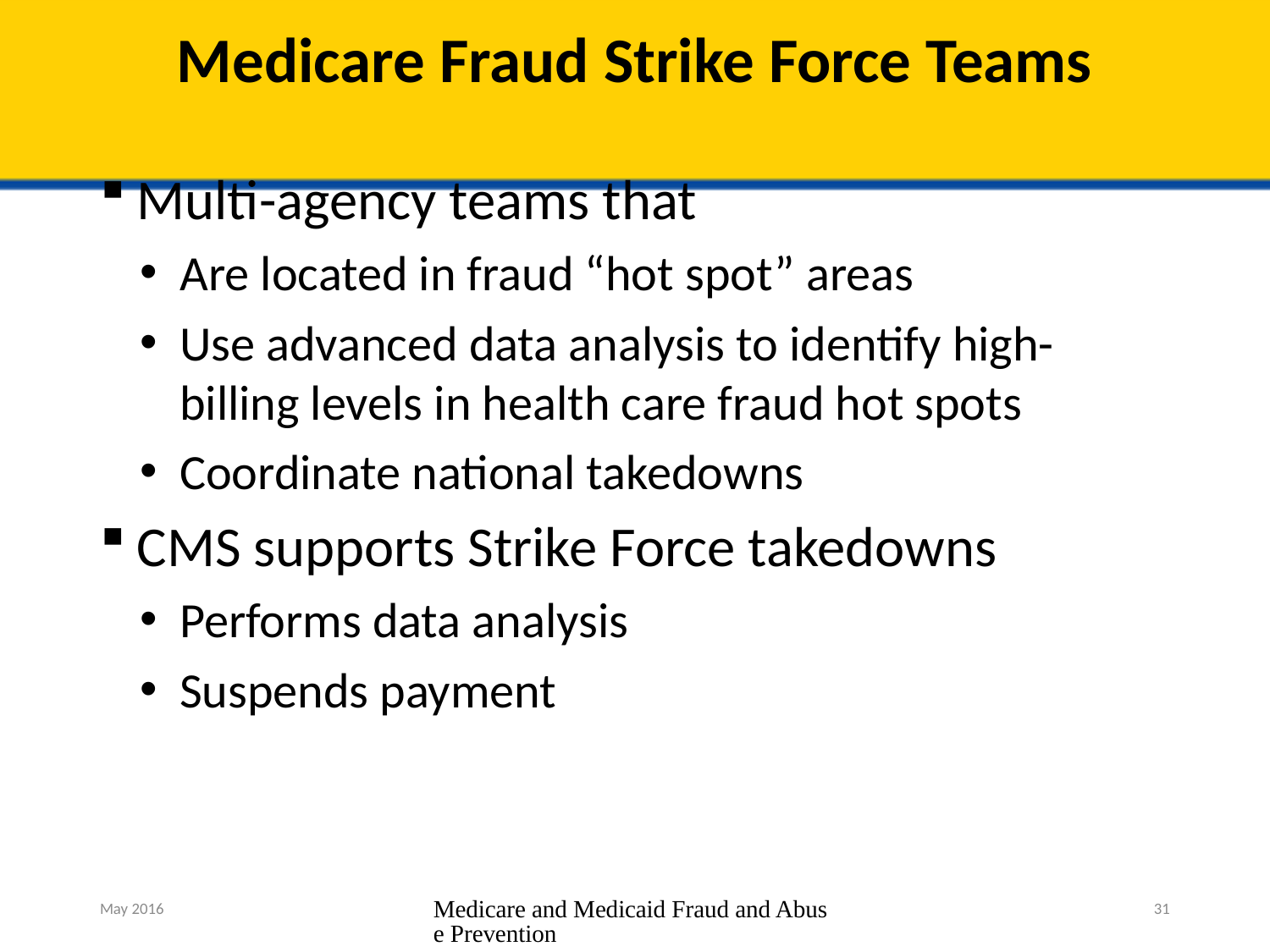

# Medicare Fraud Strike Force Teams
Multi-agency teams that
Are located in fraud “hot spot” areas
Use advanced data analysis to identify high-billing levels in health care fraud hot spots
Coordinate national takedowns
CMS supports Strike Force takedowns
Performs data analysis
Suspends payment

May 2016
Medicare and Medicaid Fraud and Abuse Prevention
31